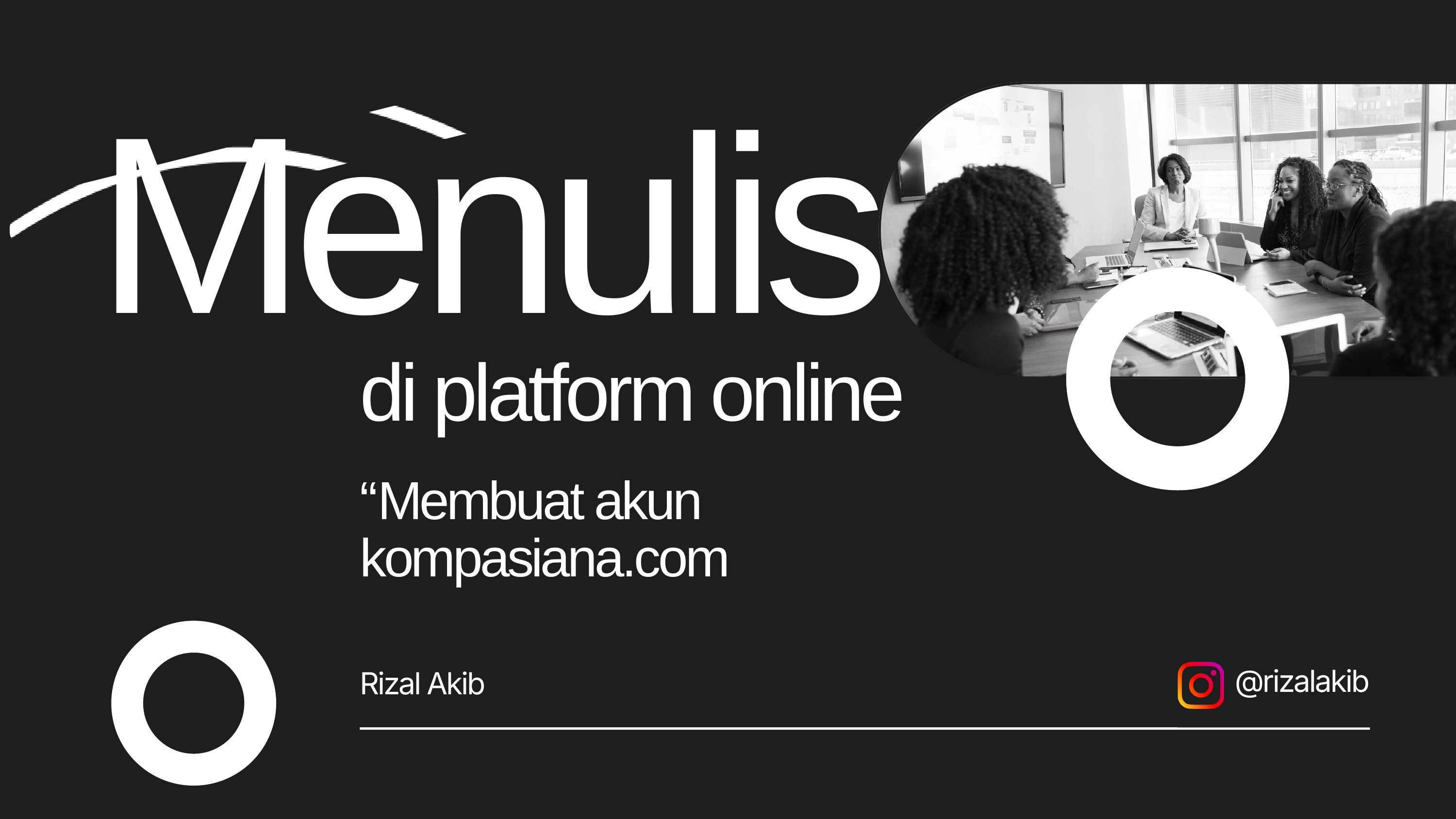

Menulis

di platform online
“Membuat akun kompasiana.com

@rizalakib
Rizal Akib